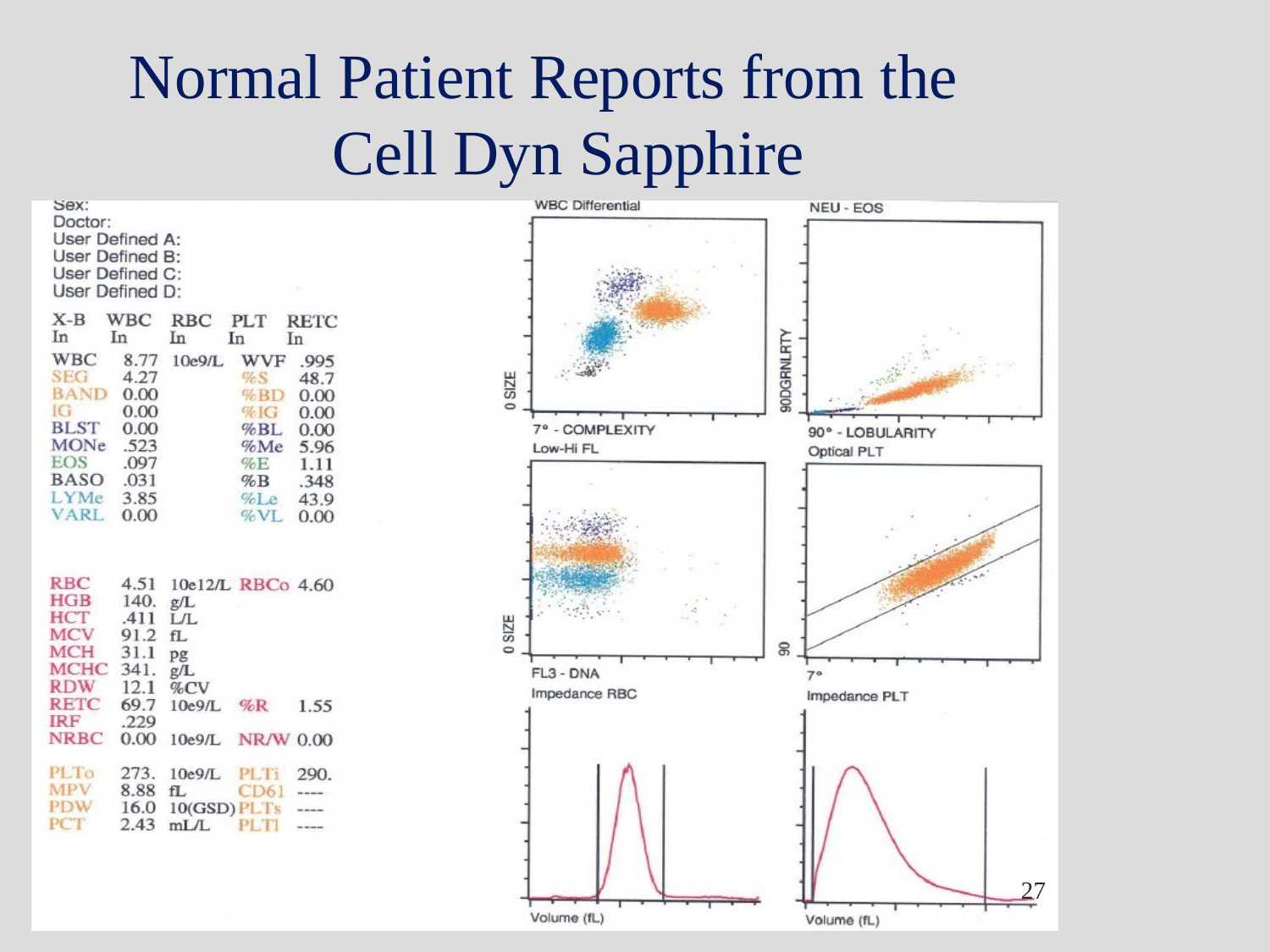

# Normal Patient Reports from the  Cell Dyn Sapphire

27